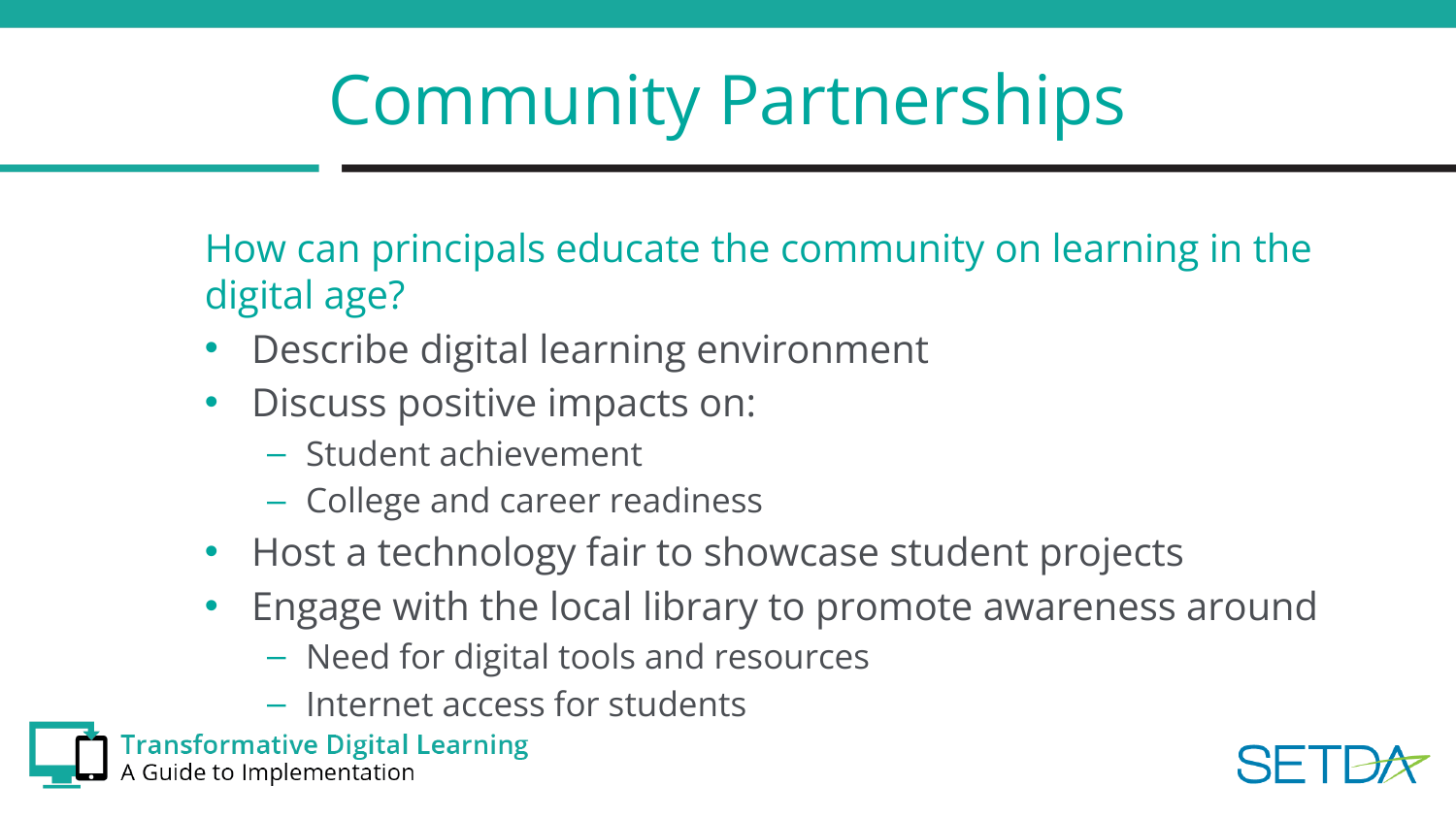

# Community Partnerships
How can principals educate the community on learning in the digital age?
Describe digital learning environment
Discuss positive impacts on:
Student achievement
College and career readiness
Host a technology fair to showcase student projects
Engage with the local library to promote awareness around
Need for digital tools and resources
Internet access for students